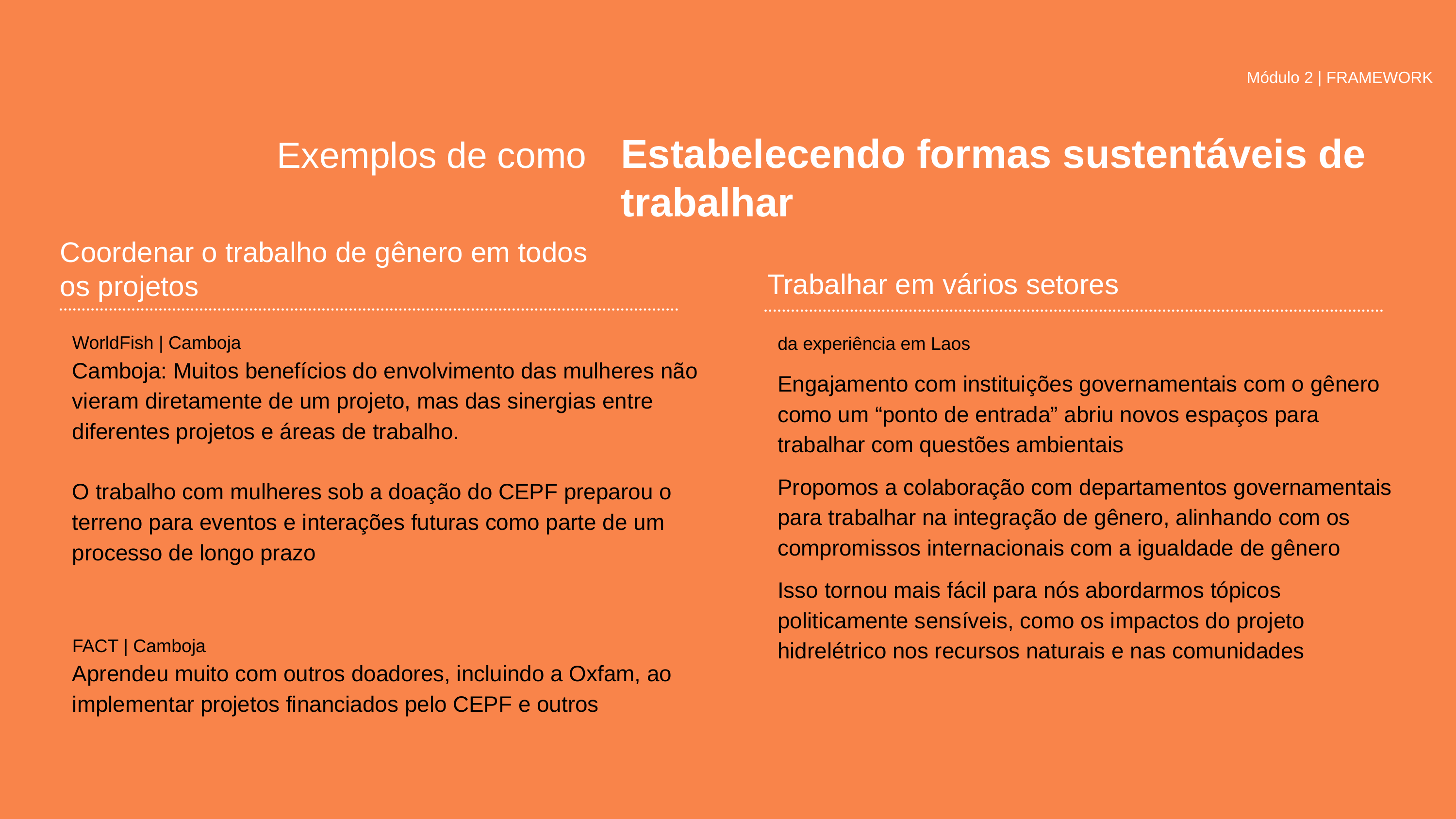

Módulo 2 | FRAMEWORK
Estabelecendo formas sustentáveis de trabalhar

Exemplos de como
Coordenar o trabalho de gênero em todos os projetos
Trabalhar em vários setores

WorldFish | Camboja
Camboja: Muitos benefícios do envolvimento das mulheres não vieram diretamente de um projeto, mas das sinergias entre diferentes projetos e áreas de trabalho.

O trabalho com mulheres sob a doação do CEPF preparou o terreno para eventos e interações futuras como parte de um processo de longo prazo

FACT | Camboja
Aprendeu muito com outros doadores, incluindo a Oxfam, ao implementar projetos financiados pelo CEPF e outros
da experiência em Laos
Engajamento com instituições governamentais com o gênero como um “ponto de entrada” abriu novos espaços para trabalhar com questões ambientais
Propomos a colaboração com departamentos governamentais para trabalhar na integração de gênero, alinhando com os compromissos internacionais com a igualdade de gênero
Isso tornou mais fácil para nós abordarmos tópicos politicamente sensíveis, como os impactos do projeto hidrelétrico nos recursos naturais e nas comunidades